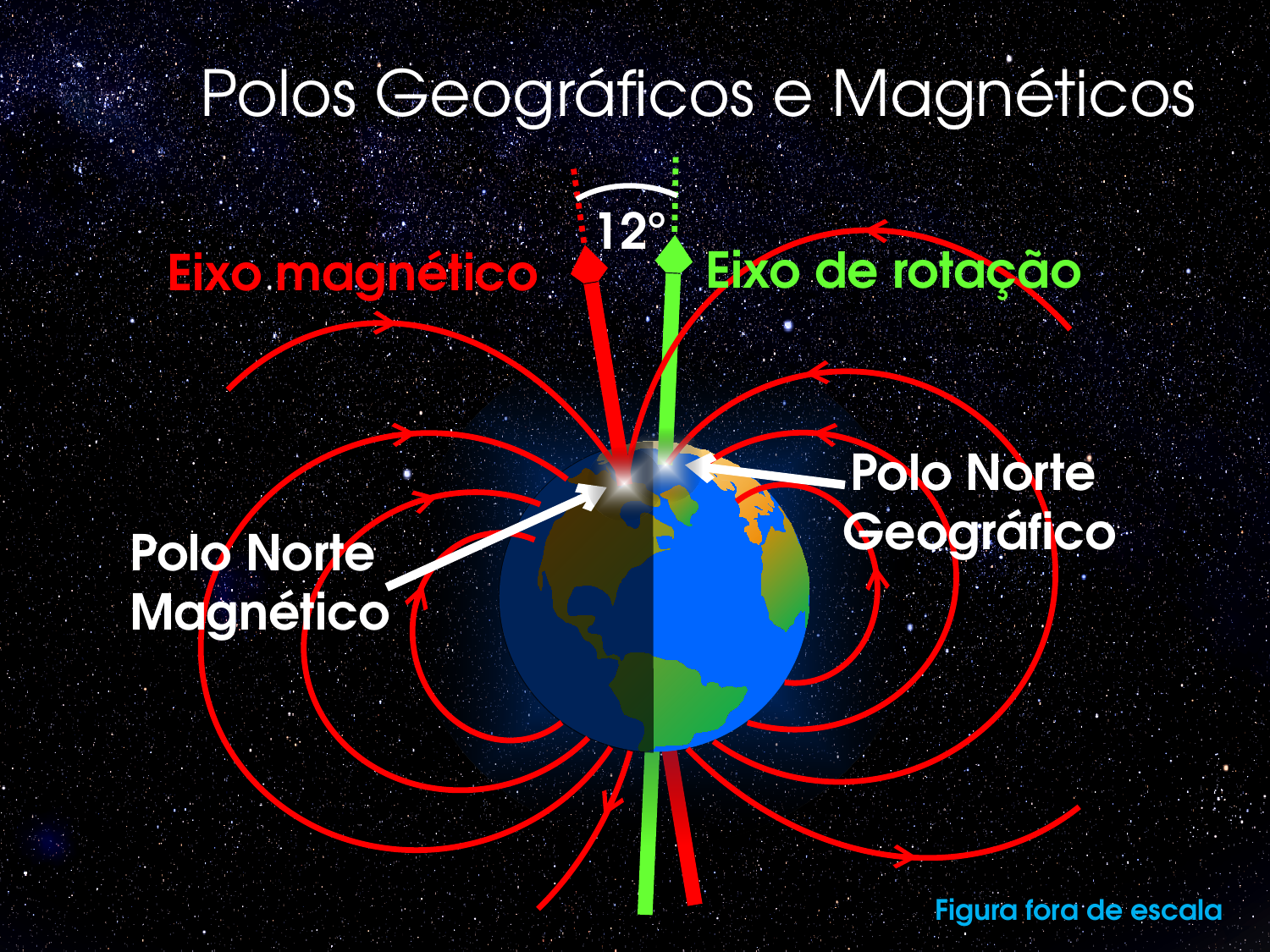

Polos Geográficos e Magnéticos

12°

Eixo de rotação
Eixo magnético

Polo Norte
Geográfico

Polo Norte
Magnético
Figura fora de escala